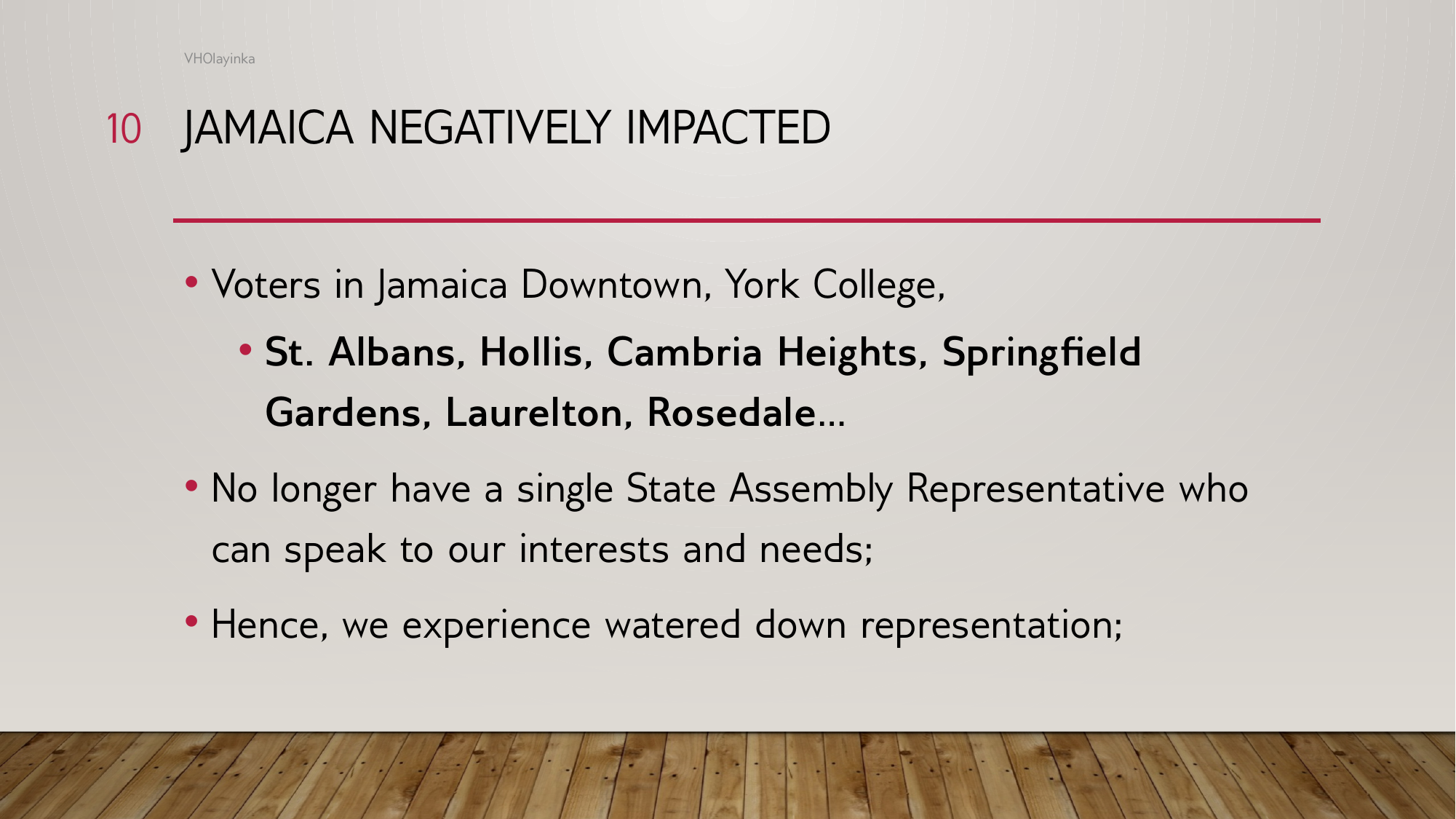

VHOlayinka
10
# Jamaica negatively impacted
Voters in Jamaica Downtown, York College,
St. Albans, Hollis, Cambria Heights, Springfield Gardens, Laurelton, Rosedale…
No longer have a single State Assembly Representative who can speak to our interests and needs;
Hence, we experience watered down representation;